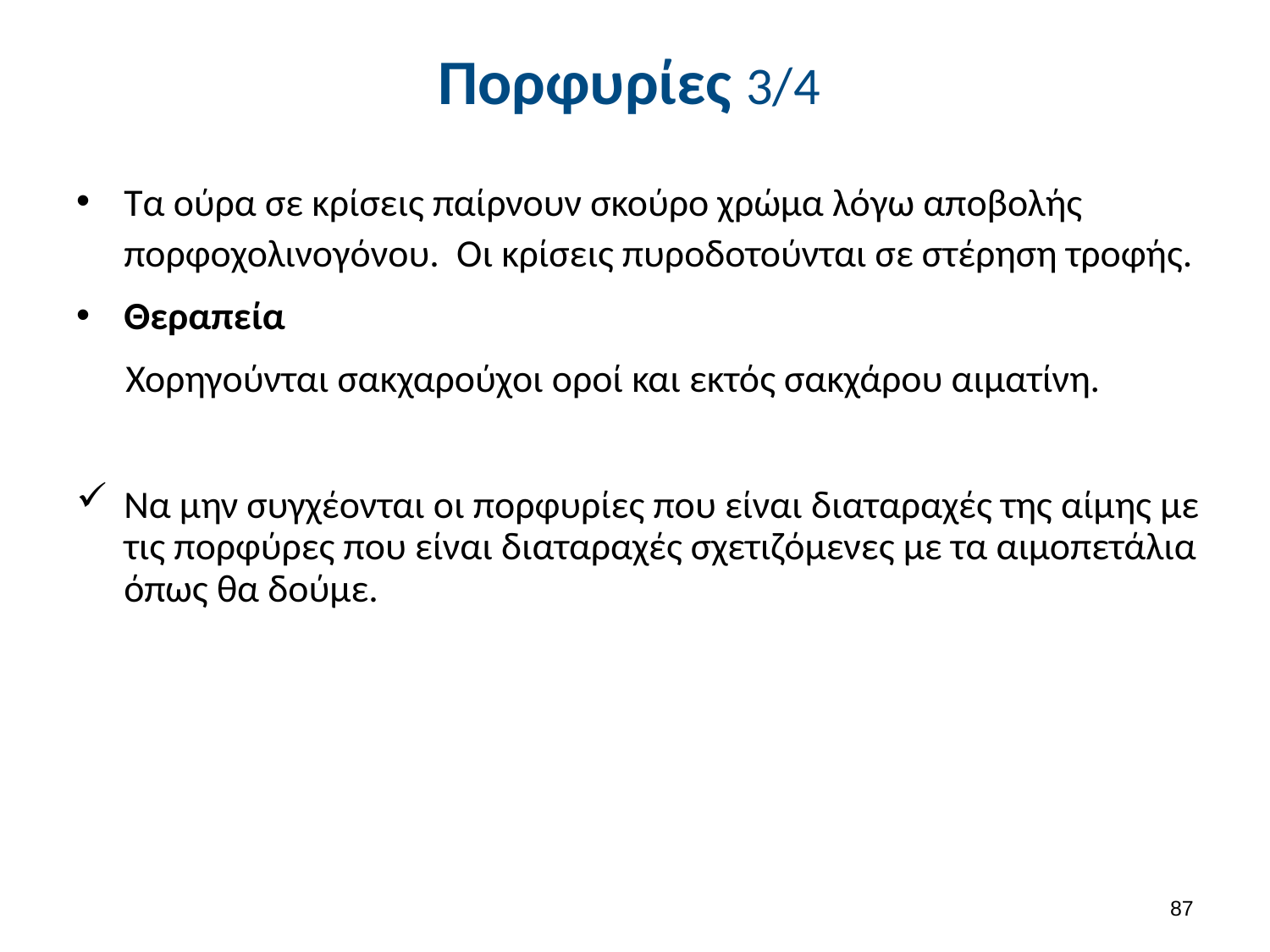

# Πορφυρίες 3/4
Τα ούρα σε κρίσεις παίρνουν σκούρο χρώμα λόγω αποβολής πορφοχολινογόνου.  Οι κρίσεις πυροδοτούνται σε στέρηση τροφής.
Θεραπεία
Χορηγούνται σακχαρούχοι οροί και εκτός σακχάρου αιματίνη.

Να μην συγχέονται οι πορφυρίες που είναι διαταραχές της αίμης με τις πορφύρες που είναι διαταραχές σχετιζόμενες με τα αιμοπετάλια όπως θα δούμε.
87